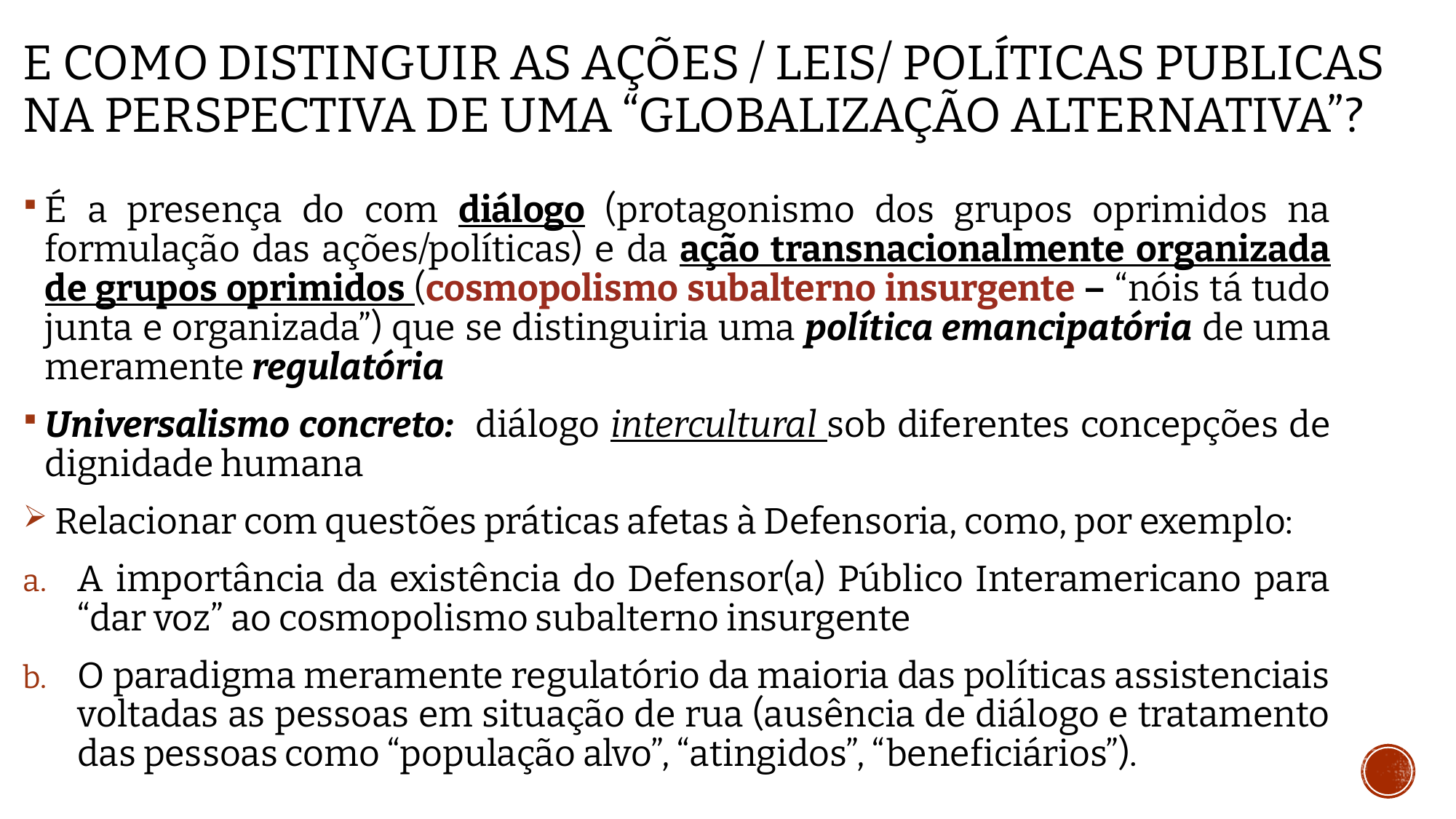

# E como distinguir as ações / leis/ políticas publicas na perspectiva de uma “globalização alternativa”?

É a presença do com diálogo (protagonismo dos grupos oprimidos na formulação das ações/políticas) e da ação transnacionalmente organizada de grupos oprimidos (cosmopolismo subalterno insurgente – “nóis tá tudo junta e organizada”) que se distinguiria uma política emancipatória de uma meramente regulatória
Universalismo concreto:  diálogo intercultural sob diferentes concepções de dignidade humana
 Relacionar com questões práticas afetas à Defensoria, como, por exemplo:
A importância da existência do Defensor(a) Público Interamericano para “dar voz” ao cosmopolismo subalterno insurgente
O paradigma meramente regulatório da maioria das políticas assistenciais voltadas as pessoas em situação de rua (ausência de diálogo e tratamento das pessoas como “população alvo”, “atingidos”, “beneficiários”).